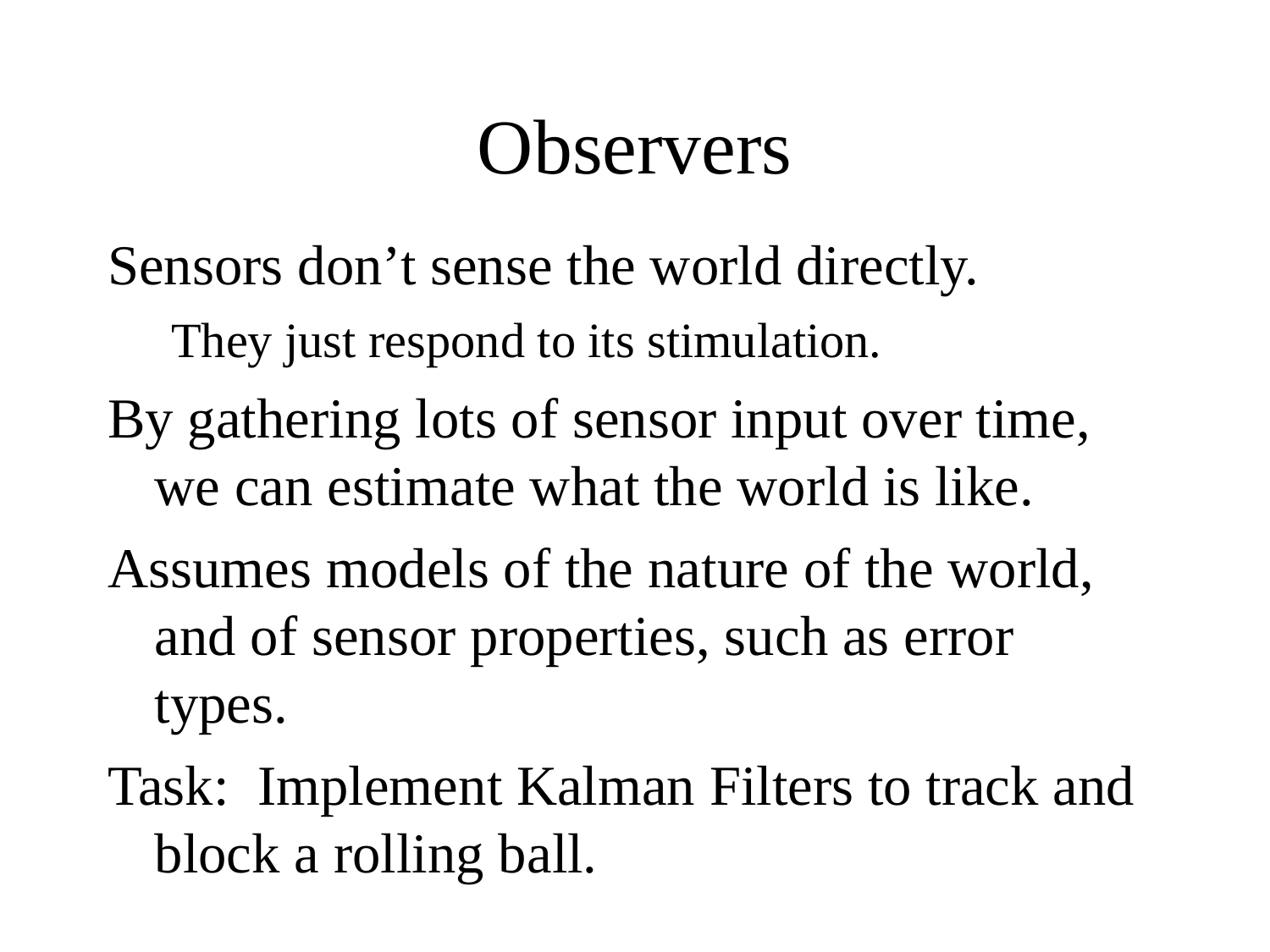

Observers
Sensors don’t sense the world directly.
They just respond to its stimulation.
By gathering lots of sensor input over time, we can estimate what the world is like.
Assumes models of the nature of the world, and of sensor properties, such as error types.
Task:  Implement Kalman Filters to track and block a rolling ball.